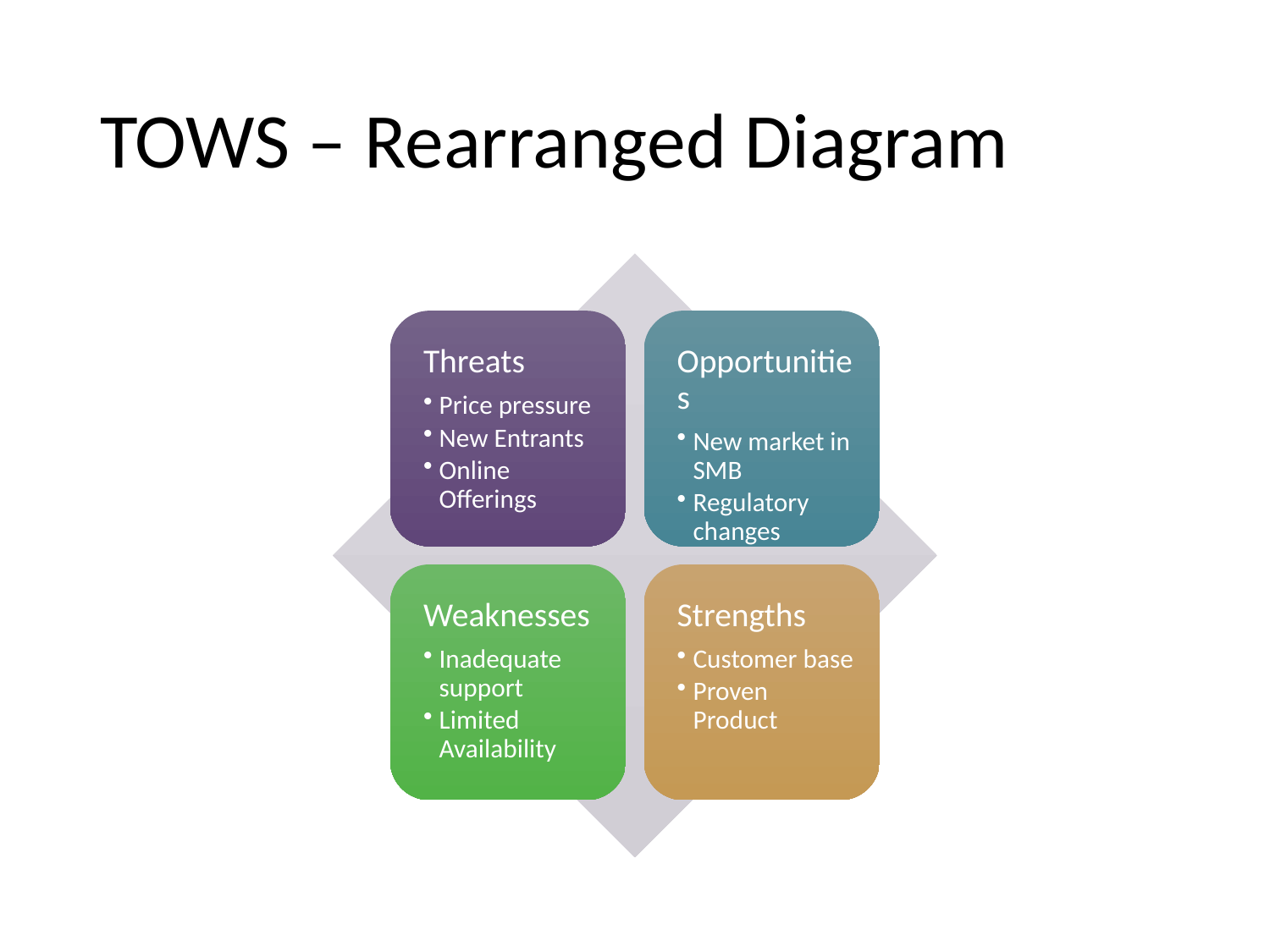

# TOWS – Rearranged Diagram
Threats
Price pressure
New Entrants
Online Offerings
Opportunities
New market in SMB
Regulatory changes
Weaknesses
Inadequate support
Limited Availability
Strengths
Customer base
Proven Product